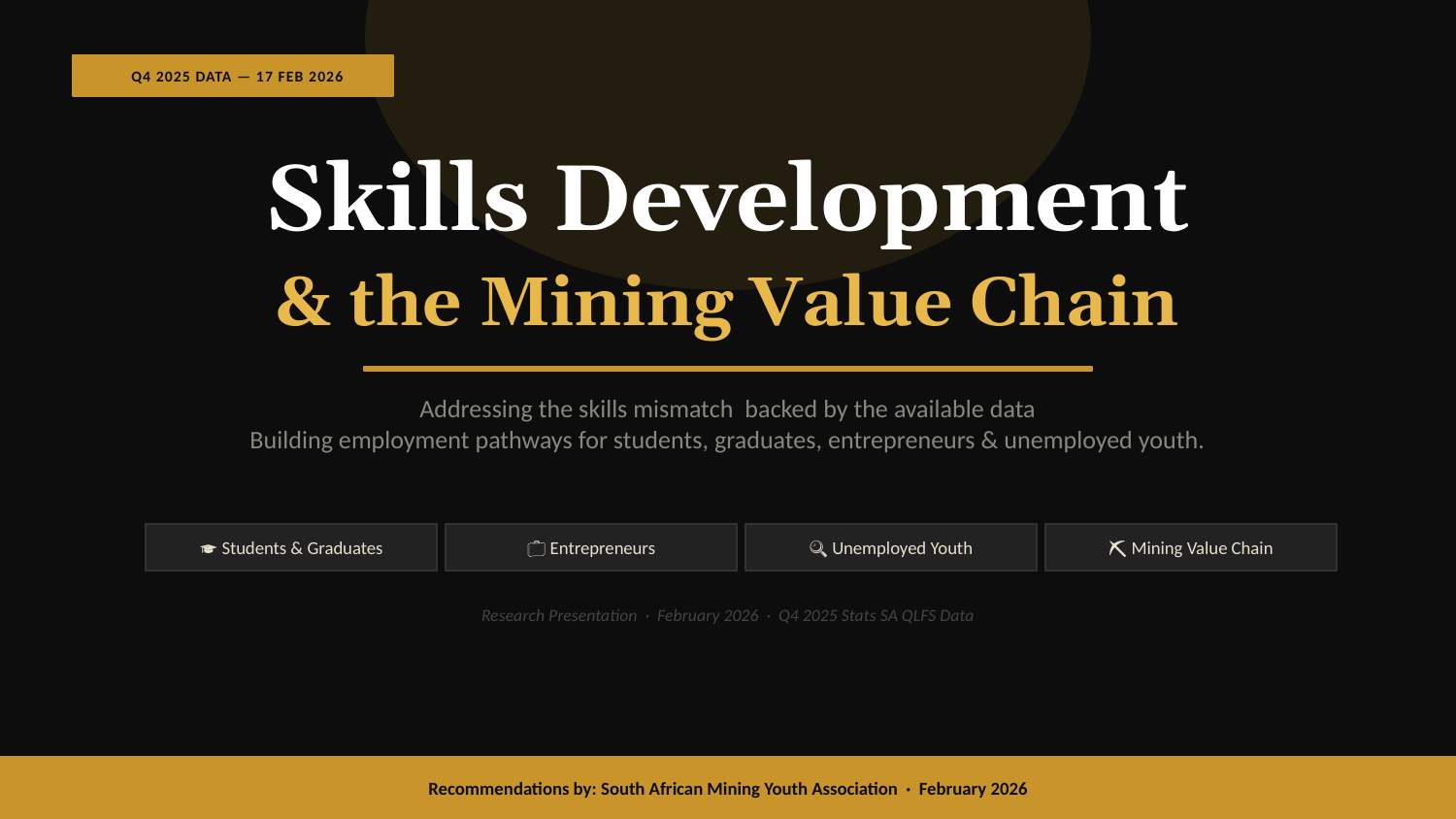

Q4 2025 DATA — 17 FEB 2026
Skills Development
& the Mining Value Chain

Addressing the skills mismatch  backed by the available data
Building employment pathways for students, graduates, entrepreneurs & unemployed youth.

🎓 Students & Graduates

💼 Entrepreneurs

🔍 Unemployed Youth

⛏️ Mining Value Chain
Research Presentation  ·  February 2026  ·  Q4 2025 Stats SA QLFS Data

Recommendations by: South African Mining Youth Association  ·  February 2026